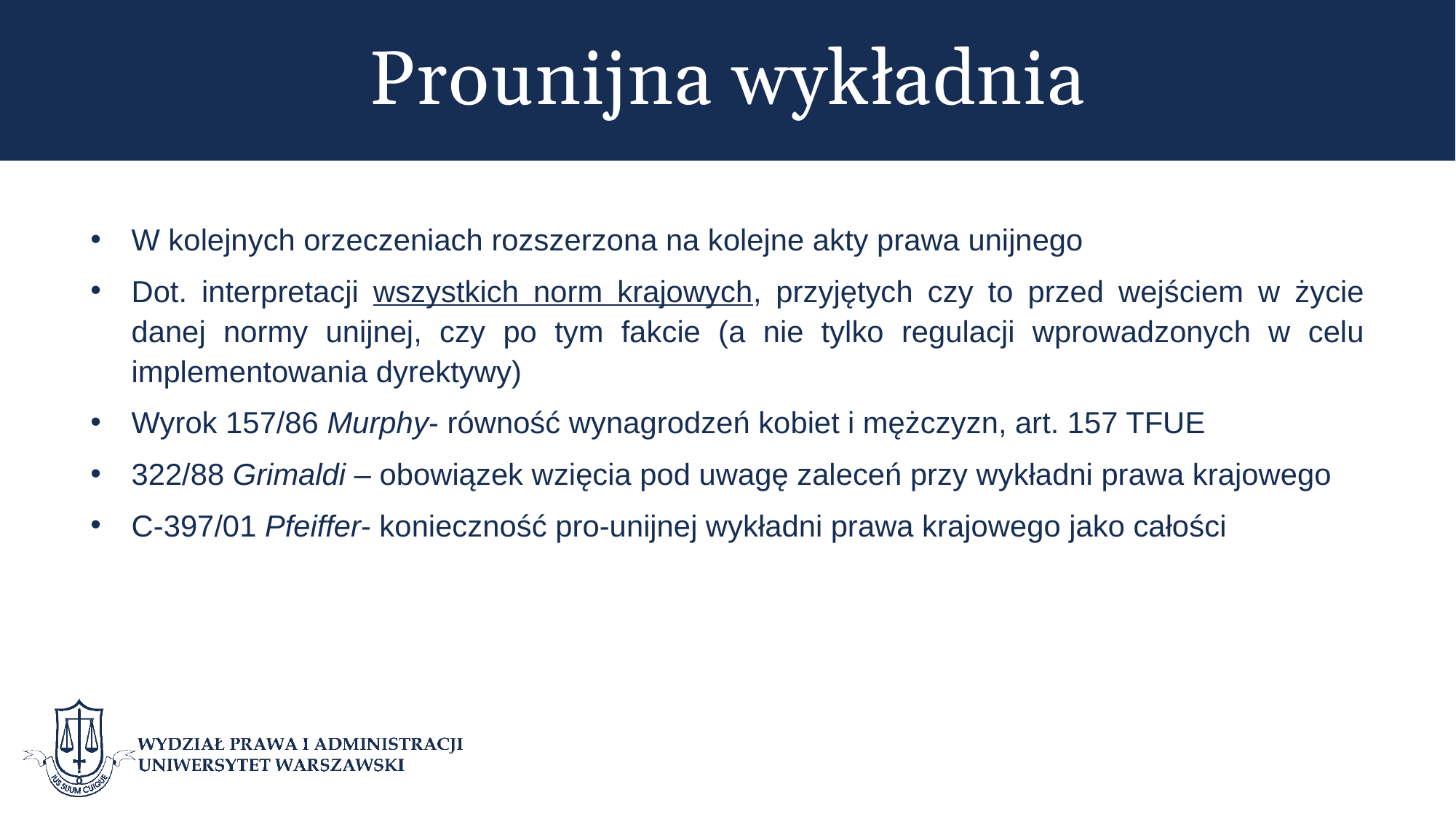

# Prounijna wykładnia
W kolejnych orzeczeniach rozszerzona na kolejne akty prawa unijnego
Dot. interpretacji wszystkich norm krajowych, przyjętych czy to przed wejściem w życie danej normy unijnej, czy po tym fakcie (a nie tylko regulacji wprowadzonych w celu implementowania dyrektywy)
Wyrok 157/86 Murphy- równość wynagrodzeń kobiet i mężczyzn, art. 157 TFUE
322/88 Grimaldi – obowiązek wzięcia pod uwagę zaleceń przy wykładni prawa krajowego
C-397/01 Pfeiffer- konieczność pro-unijnej wykładni prawa krajowego jako całości